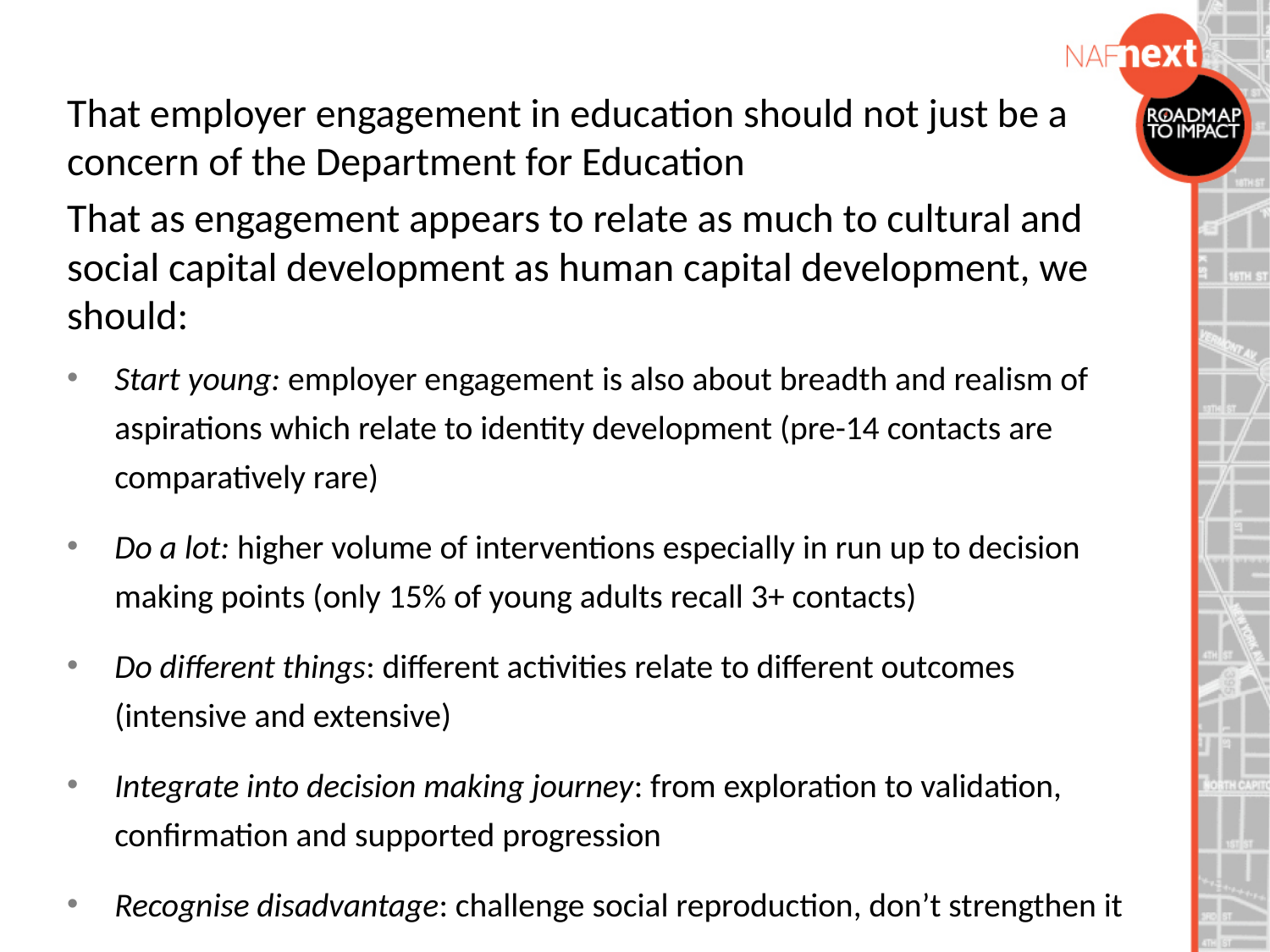

That employer engagement in education should not just be a concern of the Department for Education
That as engagement appears to relate as much to cultural and social capital development as human capital development, we should:
Start young: employer engagement is also about breadth and realism of aspirations which relate to identity development (pre-14 contacts are comparatively rare)
Do a lot: higher volume of interventions especially in run up to decision making points (only 15% of young adults recall 3+ contacts)
Do different things: different activities relate to different outcomes (intensive and extensive)
Integrate into decision making journey: from exploration to validation, confirmation and supported progression
Recognise disadvantage: challenge social reproduction, don’t strengthen it